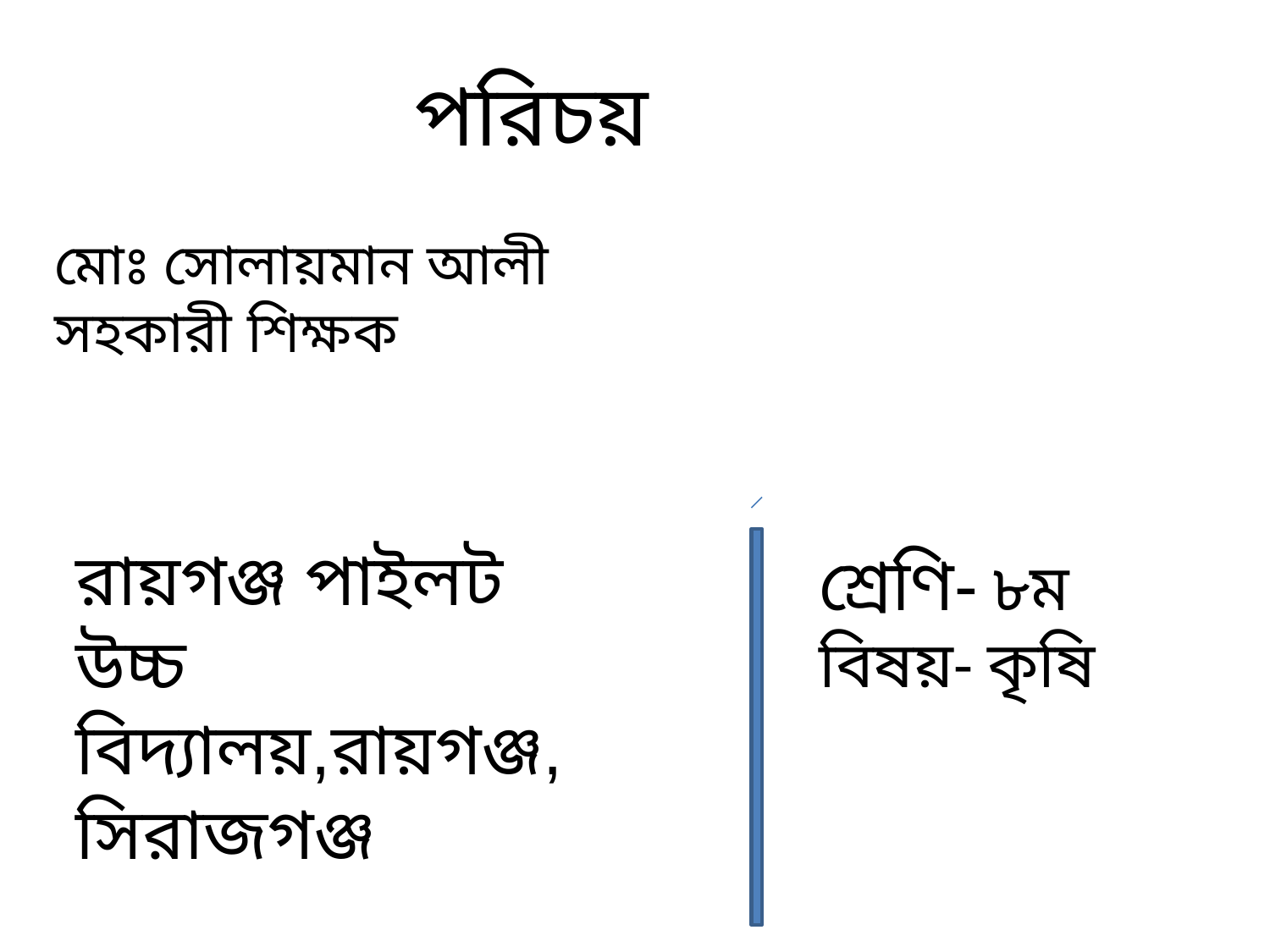

পরিচয়
মোঃ সোলায়মান আলী
সহকারী শিক্ষক

রায়গঞ্জ পাইলট উচ্চ বিদ্যালয়,রায়গঞ্জ, সিরাজগঞ্জ

শ্রেণি- ৮ম
বিষয়- কৃষি